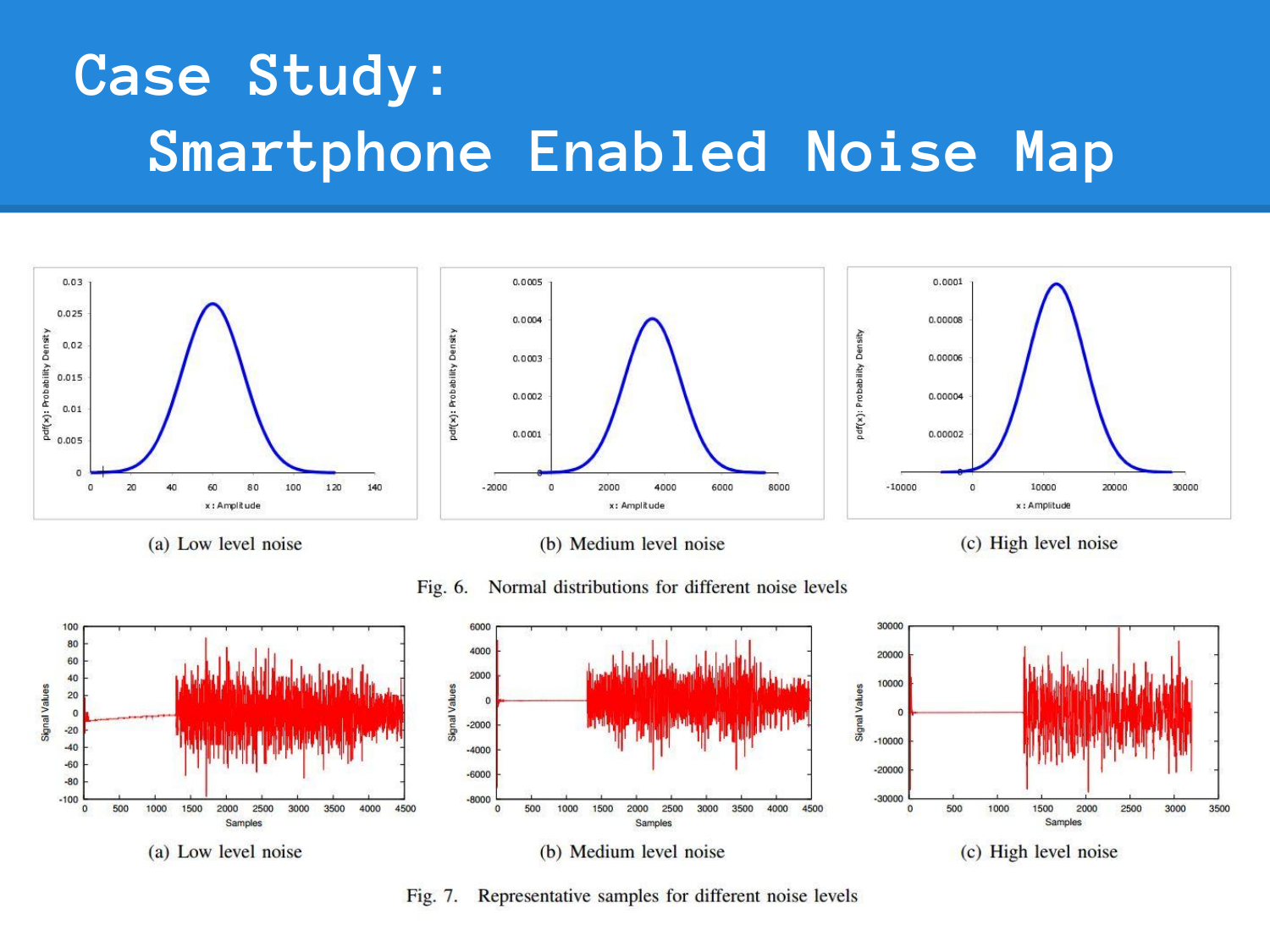

# Case Study:
Smartphone Enabled Noise Map